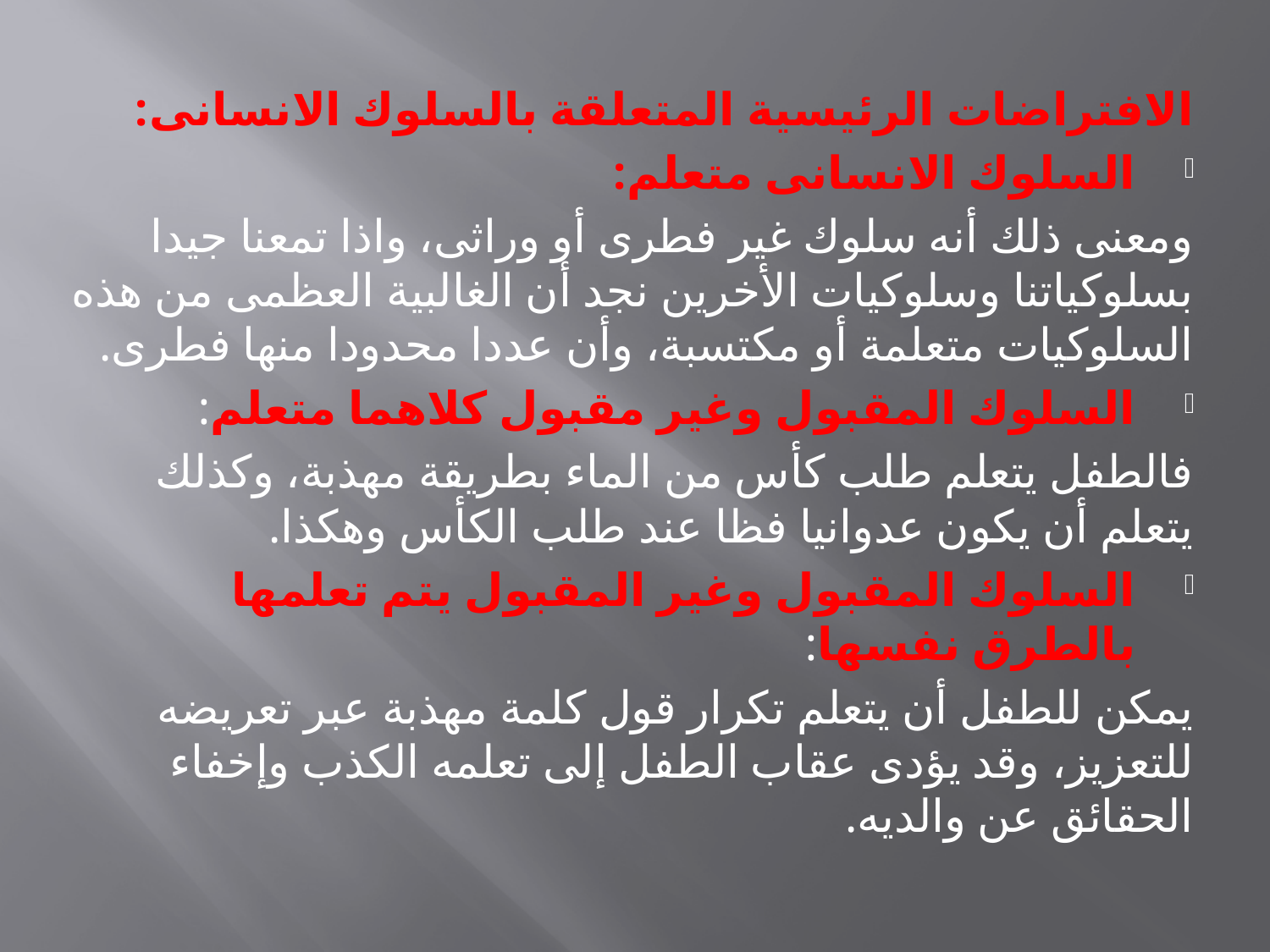

الافتراضات الرئيسية المتعلقة بالسلوك الانسانى:
السلوك الانسانى متعلم:
ومعنى ذلك أنه سلوك غير فطرى أو وراثى، واذا تمعنا جيدا بسلوكياتنا وسلوكيات الأخرين نجد أن الغالبية العظمى من هذه السلوكيات متعلمة أو مكتسبة، وأن عددا محدودا منها فطرى.
السلوك المقبول وغير مقبول كلاهما متعلم:
فالطفل يتعلم طلب كأس من الماء بطريقة مهذبة، وكذلك يتعلم أن يكون عدوانيا فظا عند طلب الكأس وهكذا.
السلوك المقبول وغير المقبول يتم تعلمها بالطرق نفسها:
يمكن للطفل أن يتعلم تكرار قول كلمة مهذبة عبر تعريضه للتعزيز، وقد يؤدى عقاب الطفل إلى تعلمه الكذب وإخفاء الحقائق عن والديه.